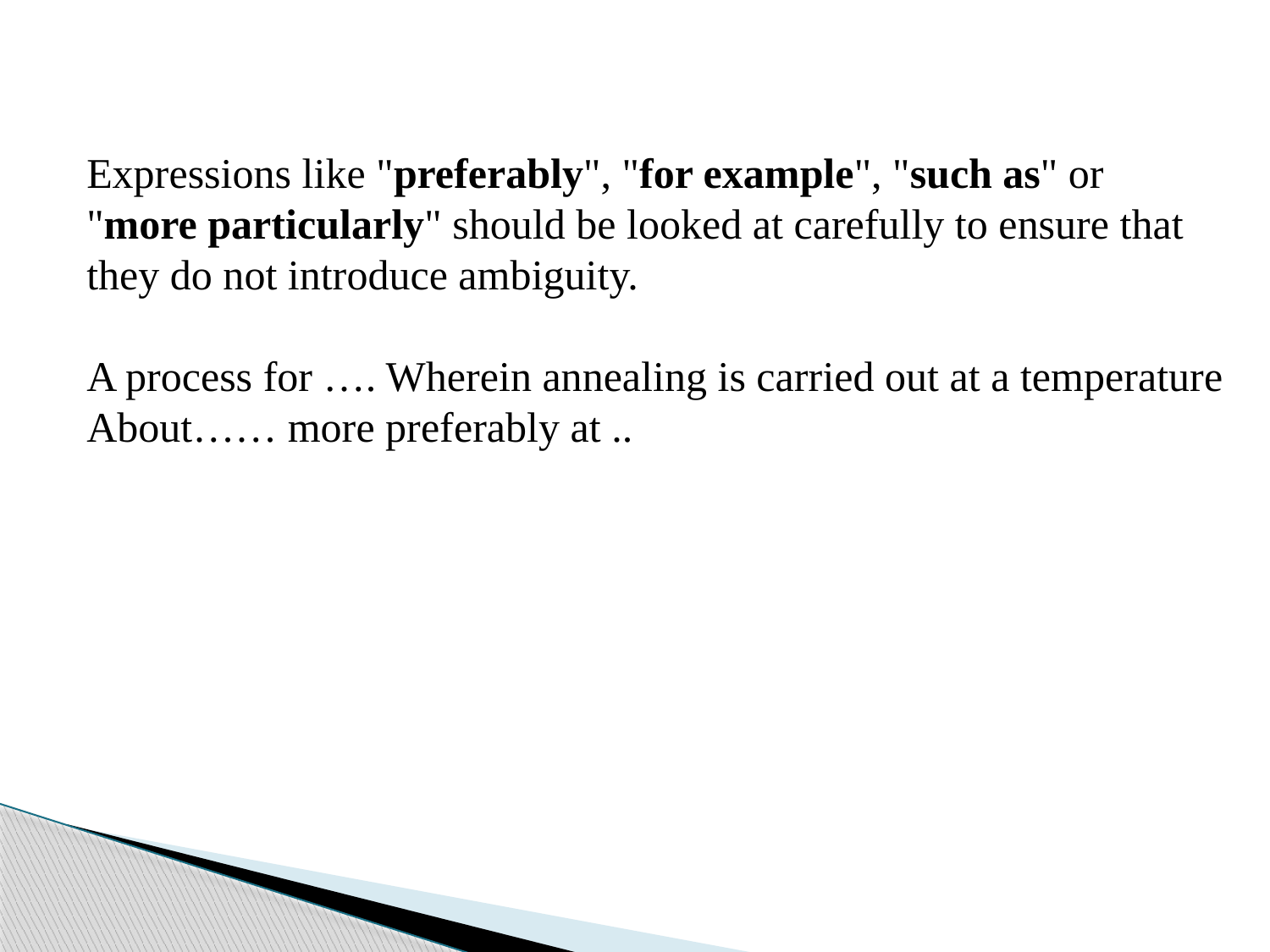

Expressions like "preferably", "for example", "such as" or
"more particularly" should be looked at carefully to ensure that
they do not introduce ambiguity.

A process for …. Wherein annealing is carried out at a temperature
About…… more preferably at ..